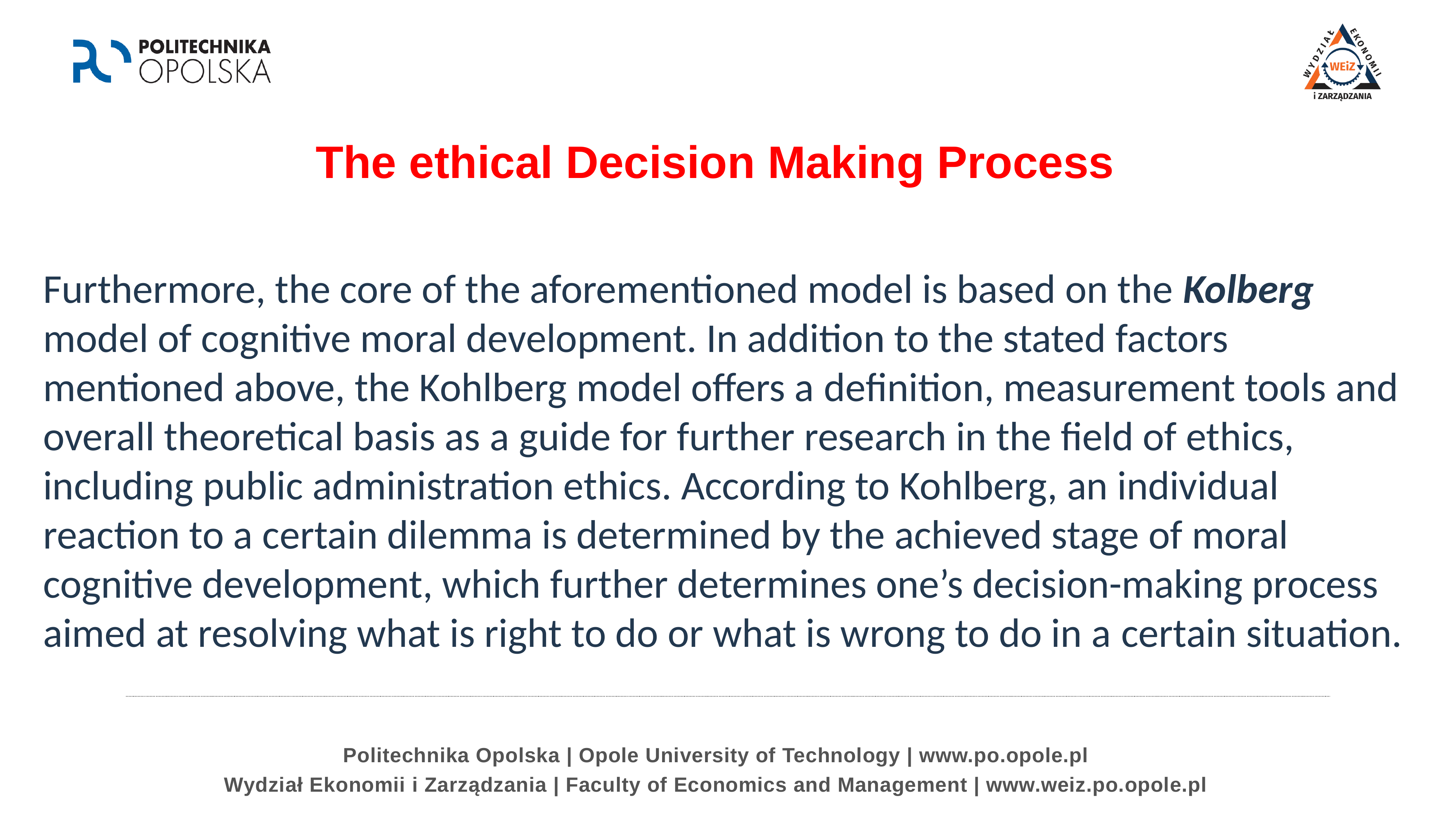

# The ethical Decision Making Process
Furthermore, the core of the aforementioned model is based on the Kolberg model of cognitive moral development. In addition to the stated factors mentioned above, the Kohlberg model offers a definition, measurement tools and overall theoretical basis as a guide for further research in the field of ethics, including public administration ethics. According to Kohlberg, an individual reaction to a certain dilemma is determined by the achieved stage of moral cognitive development, which further determines one’s decision-making process aimed at resolving what is right to do or what is wrong to do in a certain situation.